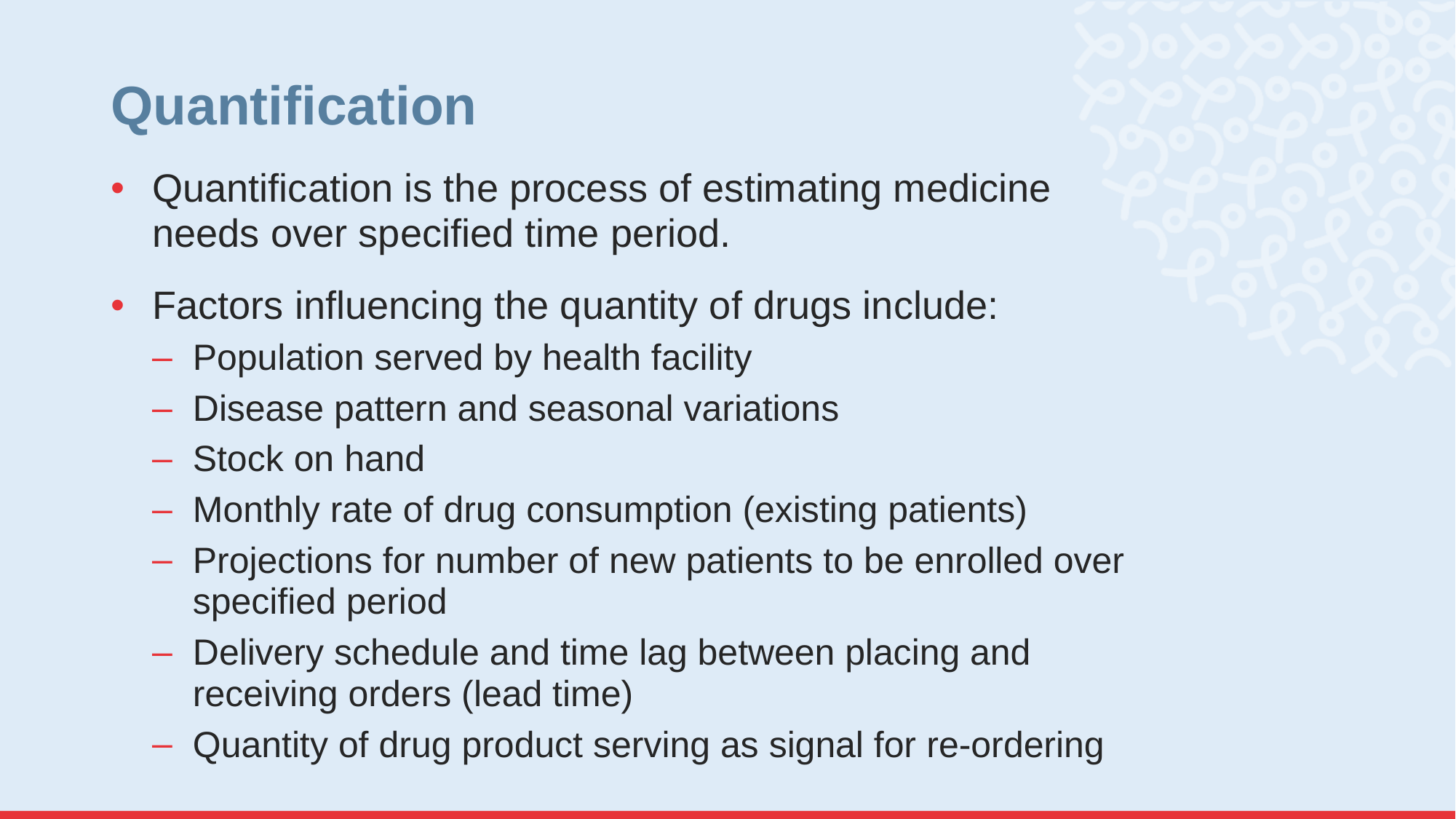

# Quantification
Quantification is the process of estimating medicine needs over specified time period.
Factors influencing the quantity of drugs include:
Population served by health facility
Disease pattern and seasonal variations
Stock on hand
Monthly rate of drug consumption (existing patients)
Projections for number of new patients to be enrolled over specified period
Delivery schedule and time lag between placing and receiving orders (lead time)
Quantity of drug product serving as signal for re-ordering